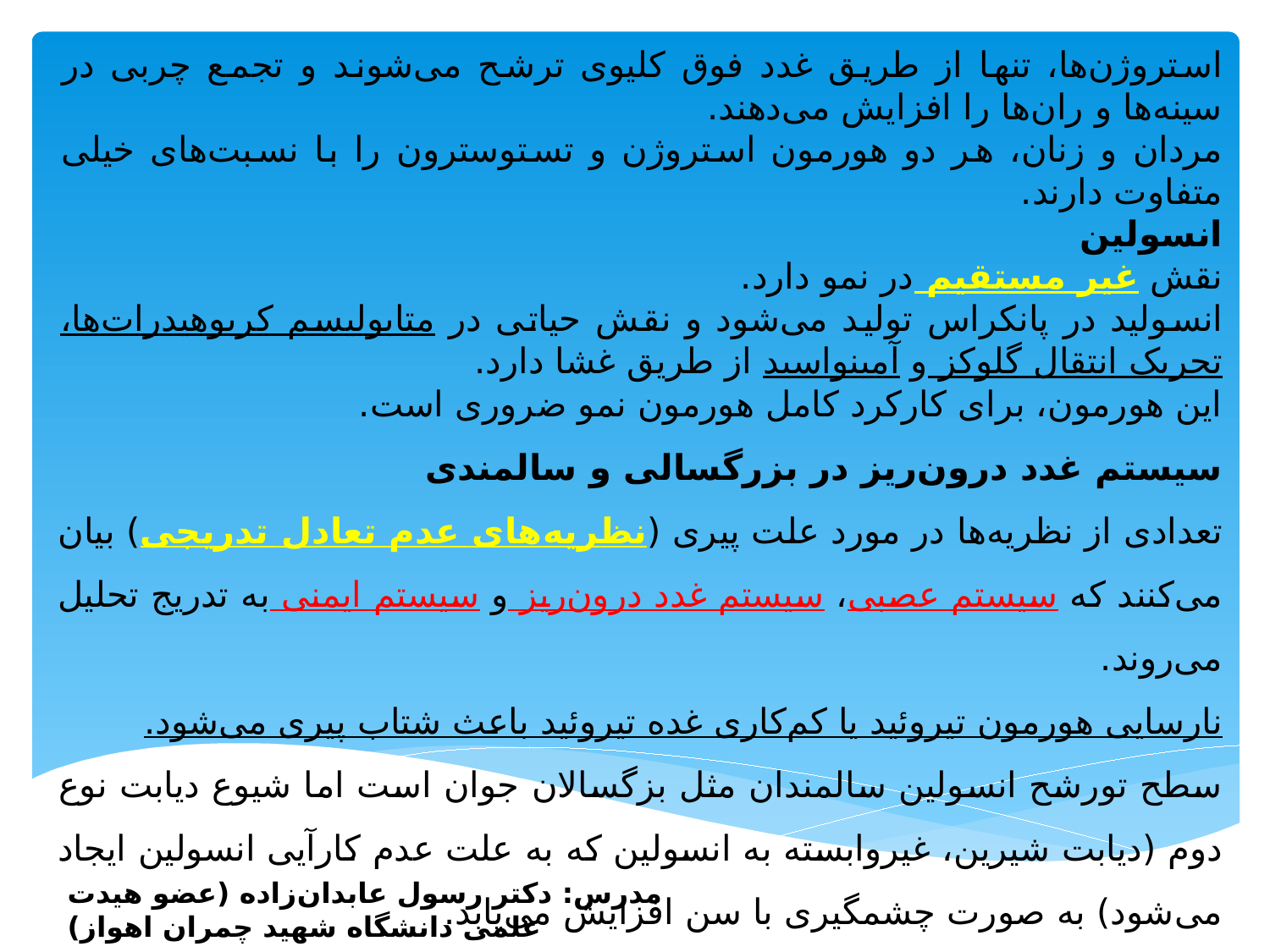

استروژن‌ها، تنها از طریق غدد فوق کلیوی ترشح می‌شوند و تجمع چربی در سینه‌ها و ران‌ها را افزایش می‌دهند.
مردان و زنان، هر دو هورمون استروژن و تستوسترون را با نسبت‌های خیلی متفاوت دارند.
انسولین
نقش غیر مستقیم در نمو دارد.
انسولید در پانکراس تولید می‌شود و نقش حیاتی در متابولیسم کربوهیدرات‌ها، تحریک انتقال گلوکز و آمینواسید از طریق غشا دارد.
این هورمون، برای کارکرد کامل هورمون نمو ضروری است.
سیستم غدد درون‌ریز در بزرگسالی و سالمندی
تعدادی از نظریه‌ها در مورد علت پیری (نظریه‌های عدم تعادل تدریجی) بیان می‌کنند که سیستم عصبی، سیستم غدد درون‌ریز و سیستم ایمنی به تدریج تحلیل می‌روند.
نارسایی هورمون تیروئید یا کم‌کاری غده تیروئید باعث شتاب پیری می‌شود.
سطح تورشح انسولین سالمندان مثل بزگسالان جوان است اما شیوع دیابت نوع دوم (دیابت شیرین، غیروابسته به انسولین که به علت عدم کارآیی انسولین ایجاد می‌شود) به صورت چشمگیری با سن افزایش می‌یابد.

مدرس: دکتر رسول عابدان‌زاده (عضو هیدت علمی دانشگاه شهید چمران اهواز)